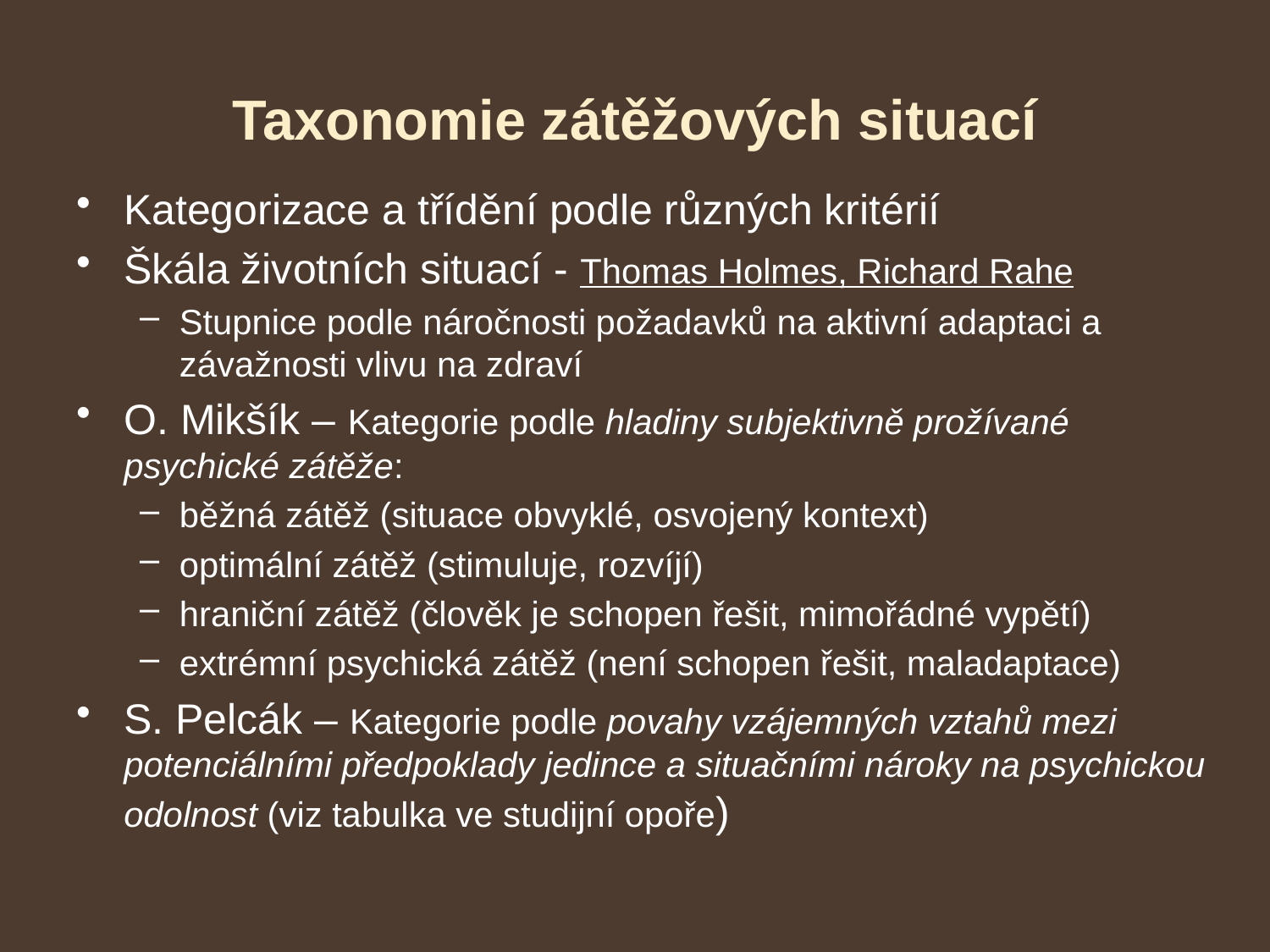

# Taxonomie zátěžových situací
Kategorizace a třídění podle různých kritérií
Škála životních situací - Thomas Holmes, Richard Rahe
Stupnice podle náročnosti požadavků na aktivní adaptaci a závažnosti vlivu na zdraví
O. Mikšík – Kategorie podle hladiny subjektivně prožívané psychické zátěže:
běžná zátěž (situace obvyklé, osvojený kontext)
optimální zátěž (stimuluje, rozvíjí)
hraniční zátěž (člověk je schopen řešit, mimořádné vypětí)
extrémní psychická zátěž (není schopen řešit, maladaptace)
S. Pelcák – Kategorie podle povahy vzájemných vztahů mezi potenciálními předpoklady jedince a situačními nároky na psychickou odolnost (viz tabulka ve studijní opoře)